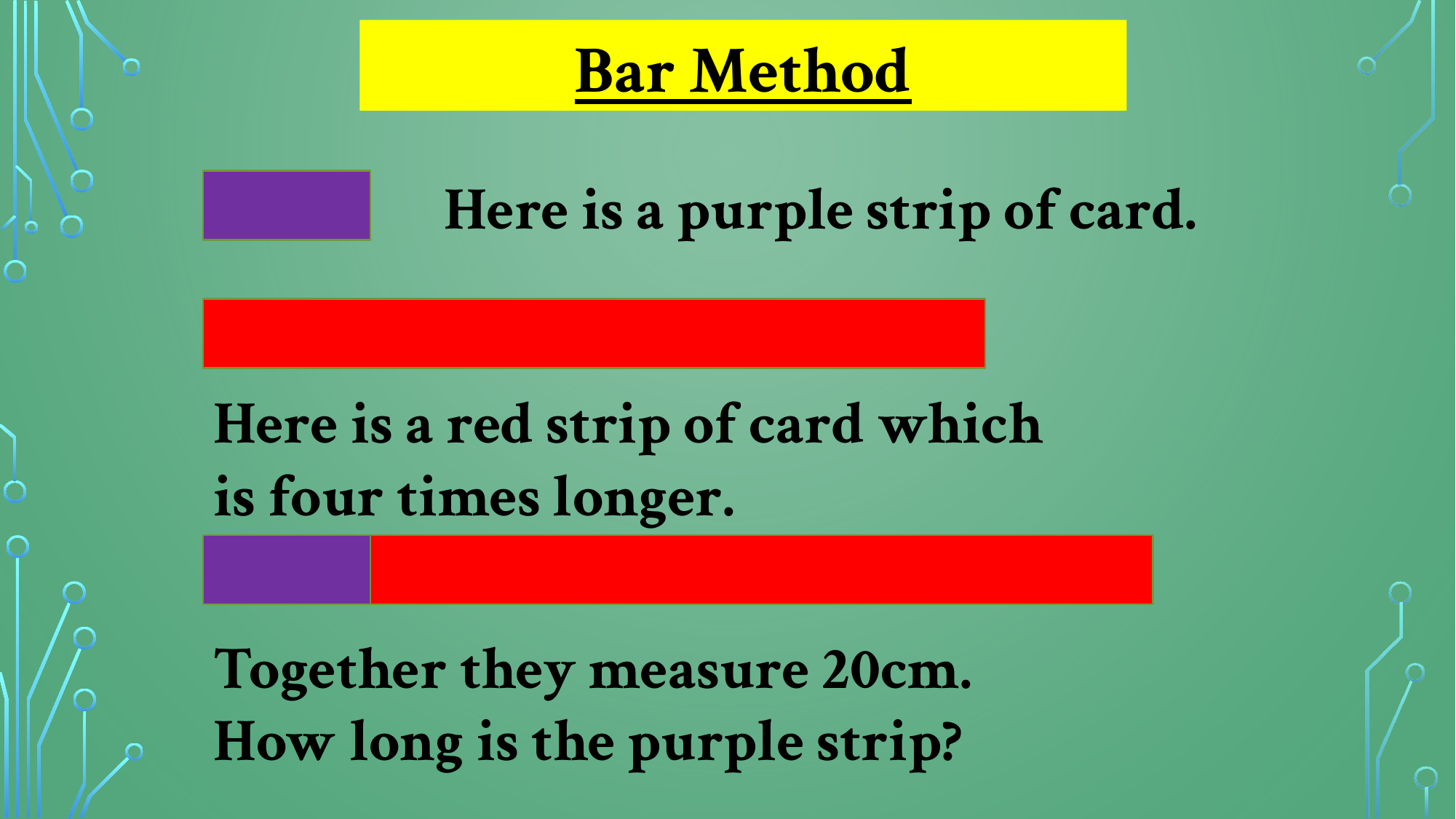

Bar Method
Here is a purple strip of card.

Here is a red strip of card which is four times longer.

Together they measure 20cm.
How long is the purple strip?